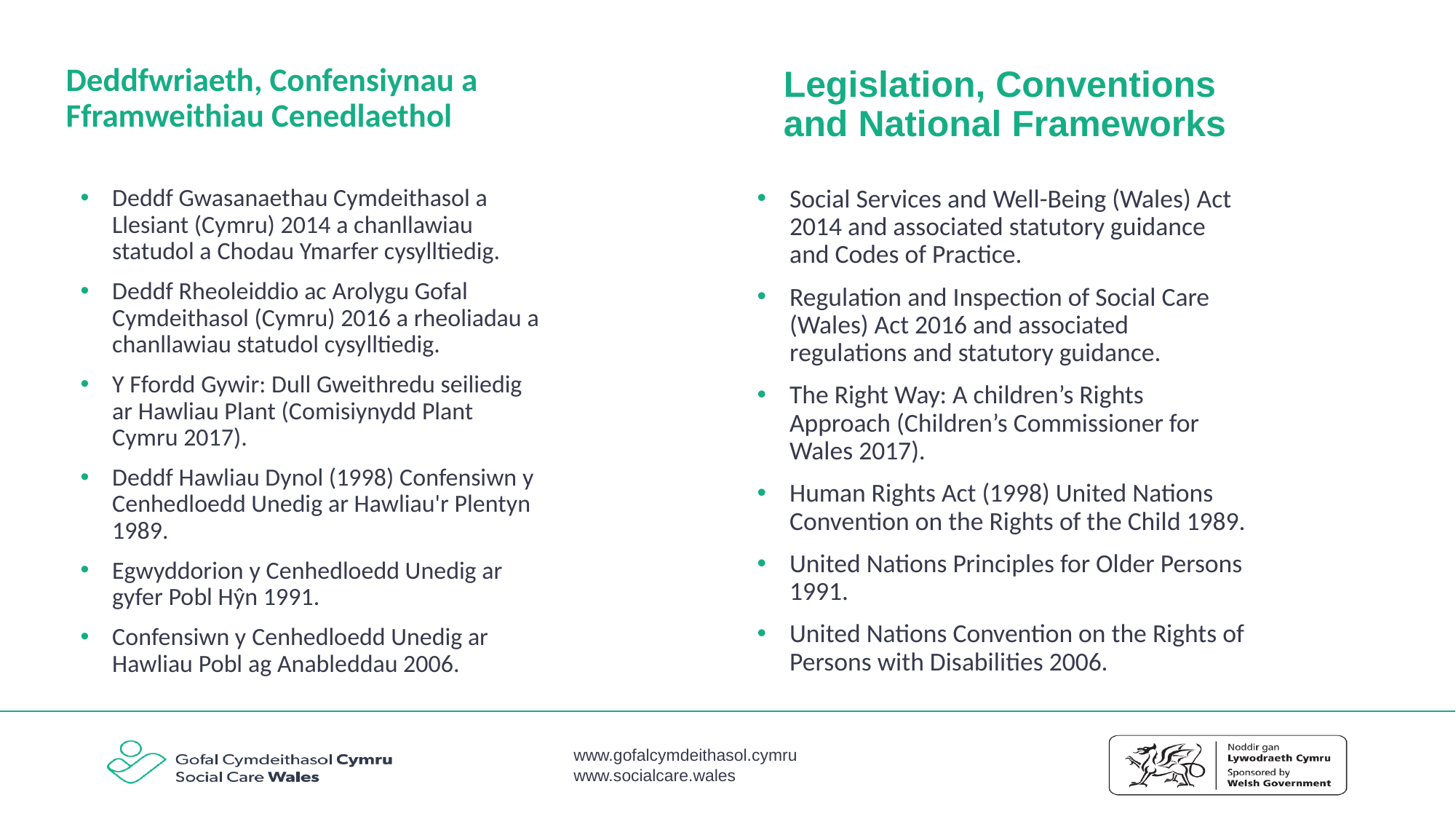

# Deddfwriaeth, Confensiynau a Fframweithiau Cenedlaethol
Legislation, Conventions and National Frameworks
Deddf Gwasanaethau Cymdeithasol a Llesiant (Cymru) 2014 a chanllawiau statudol a Chodau Ymarfer cysylltiedig.
Deddf Rheoleiddio ac Arolygu Gofal Cymdeithasol (Cymru) 2016 a rheoliadau a chanllawiau statudol cysylltiedig.
Y Ffordd Gywir: Dull Gweithredu seiliedig ar Hawliau Plant (Comisiynydd Plant Cymru 2017).
Deddf Hawliau Dynol (1998) Confensiwn y Cenhedloedd Unedig ar Hawliau'r Plentyn 1989.
Egwyddorion y Cenhedloedd Unedig ar gyfer Pobl Hŷn 1991.
Confensiwn y Cenhedloedd Unedig ar Hawliau Pobl ag Anableddau 2006.

Social Services and Well-Being (Wales) Act 2014 and associated statutory guidance and Codes of Practice.
Regulation and Inspection of Social Care (Wales) Act 2016 and associated regulations and statutory guidance.
The Right Way: A children’s Rights Approach (Children’s Commissioner for Wales 2017).
Human Rights Act (1998) United Nations Convention on the Rights of the Child 1989.
United Nations Principles for Older Persons 1991.
United Nations Convention on the Rights of Persons with Disabilities 2006.